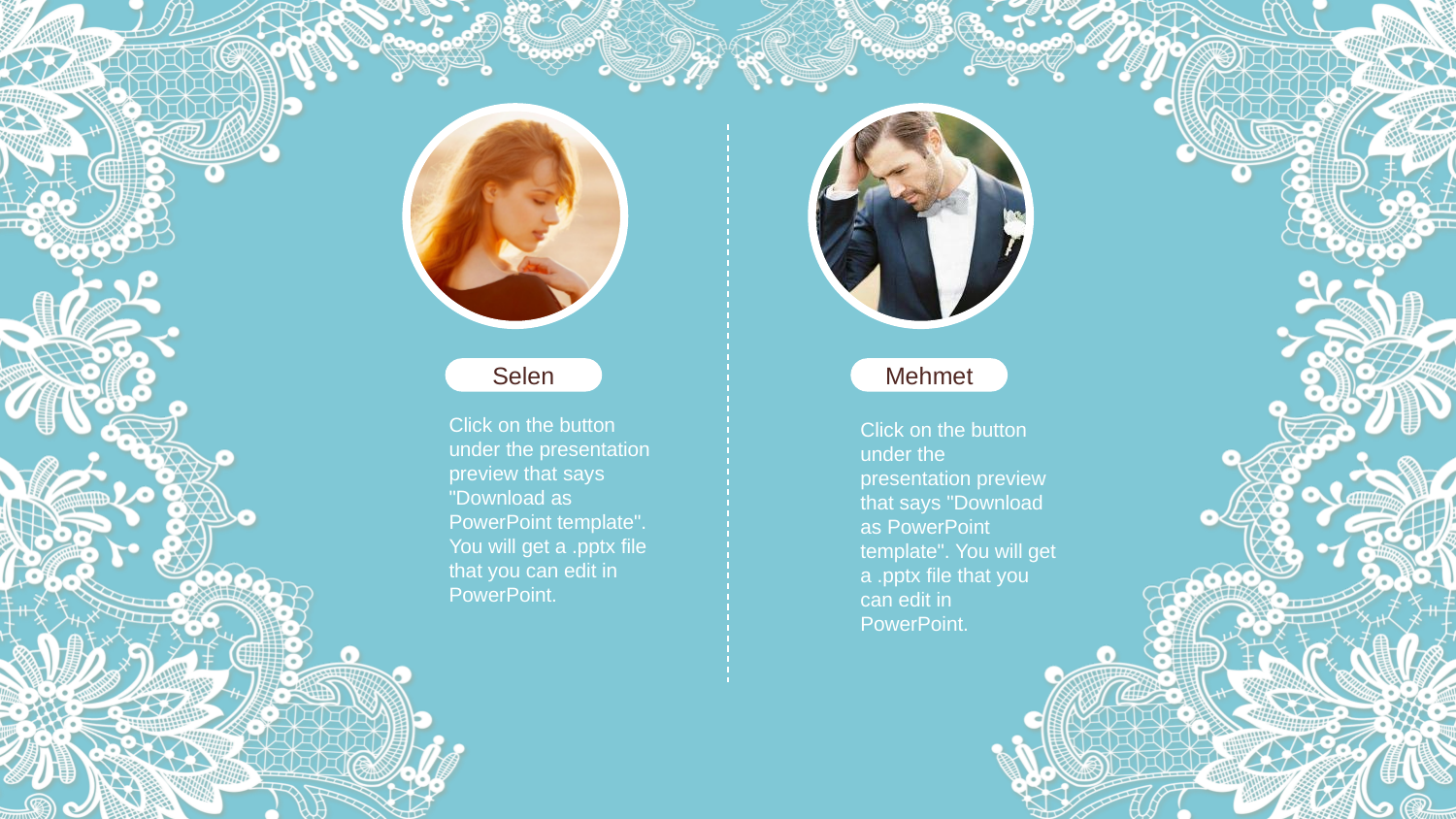

Selen
Mehmet
Click on the button under the presentation preview that says "Download as PowerPoint template". You will get a .pptx file that you can edit in PowerPoint.
Click on the button under the presentation preview that says "Download as PowerPoint template". You will get a .pptx file that you can edit in PowerPoint.